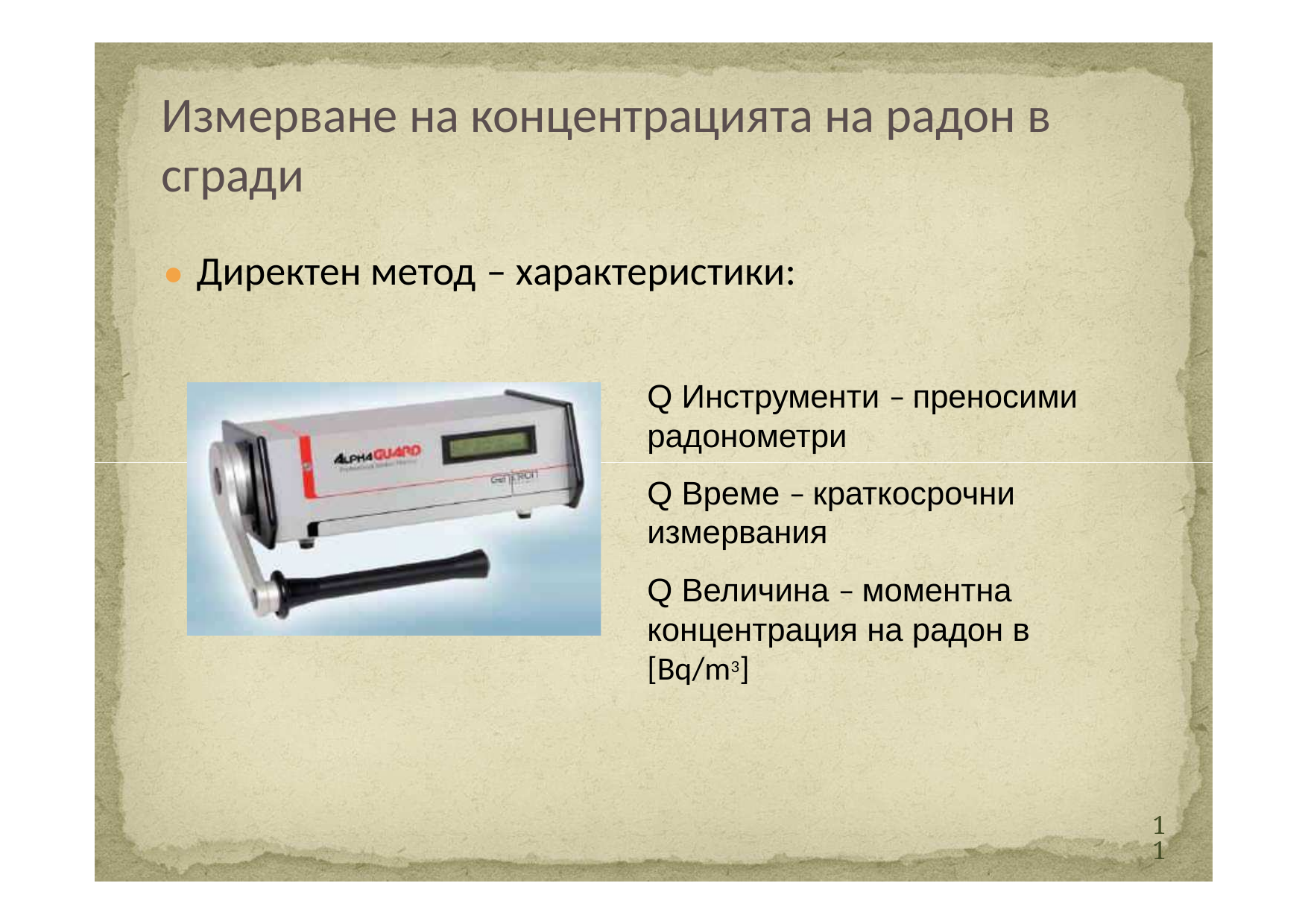

Измерване на концентрацията на радон в
сгради
Директен
метод
–
характеристики:
●
Q Инструменти – преносими
радонометри

Q Време – краткосрочни измервания

Q Величина – моментна концентрация на радон в [Bq/m3]

11